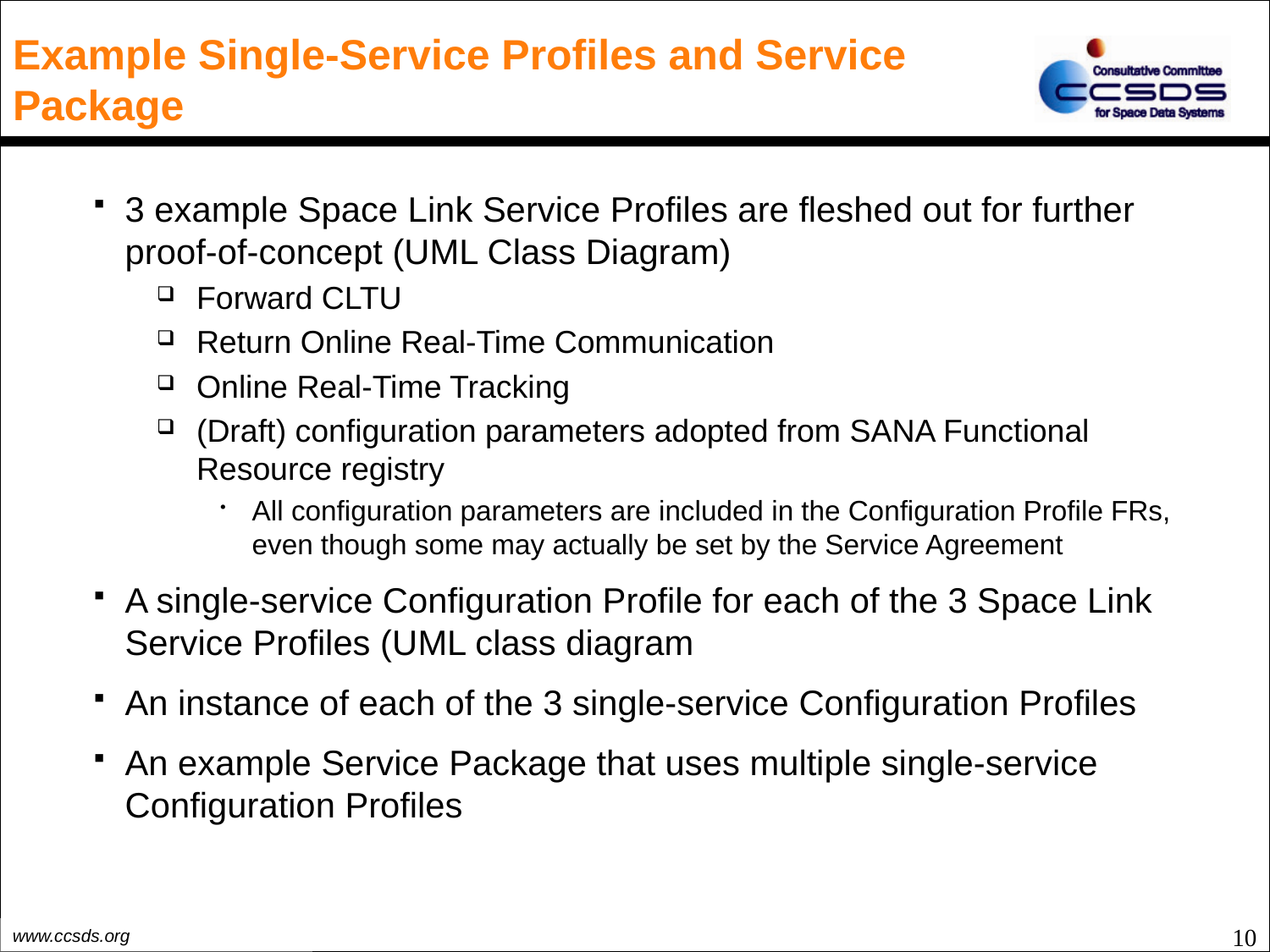

# Example Single-Service Profiles and Service Package
3 example Space Link Service Profiles are fleshed out for further proof-of-concept (UML Class Diagram)
Forward CLTU
Return Online Real-Time Communication
Online Real-Time Tracking
(Draft) configuration parameters adopted from SANA Functional Resource registry
All configuration parameters are included in the Configuration Profile FRs, even though some may actually be set by the Service Agreement
A single-service Configuration Profile for each of the 3 Space Link Service Profiles (UML class diagram
An instance of each of the 3 single-service Configuration Profiles
An example Service Package that uses multiple single-service Configuration Profiles
10